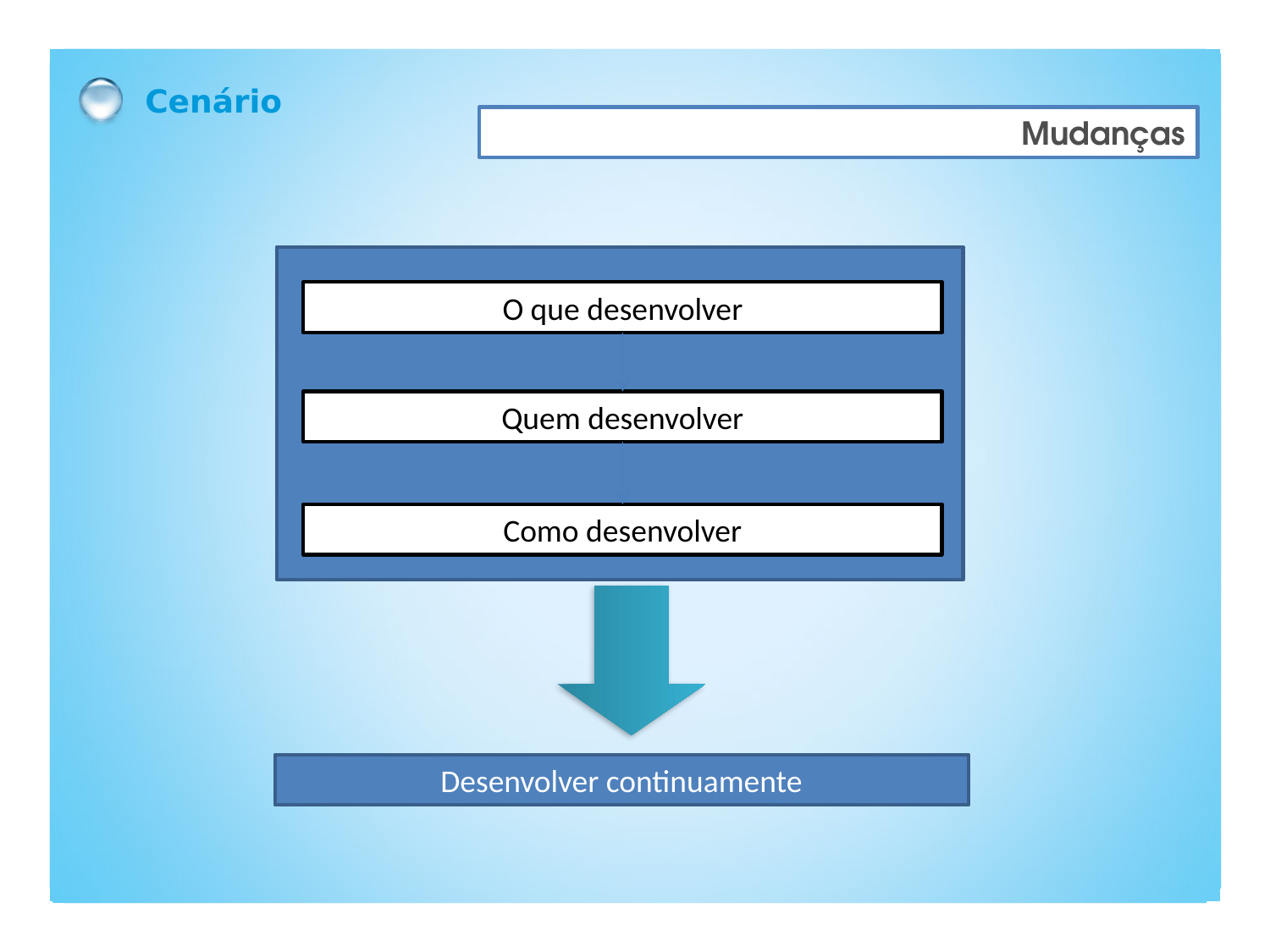

Cenário
Mudanças

O que desenvolver
Quem desenvolver
Como desenvolver

Desenvolver continuamente